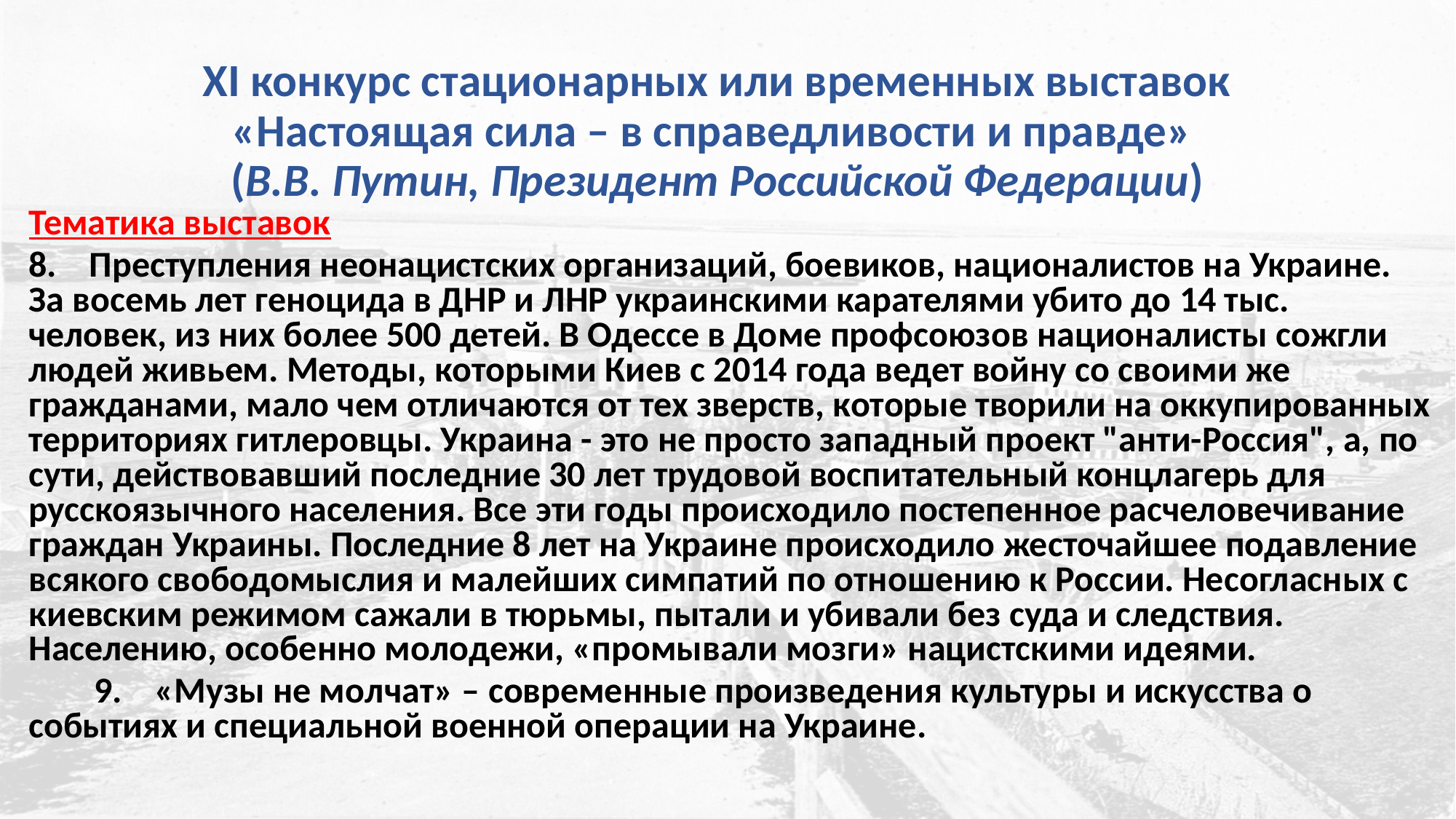

# XI конкурс стационарных или временных выставок «Настоящая сила – в справедливости и правде» (В.В. Путин, Президент Российской Федерации)
Тематика выставок
8.    Преступления неонацистских организаций, боевиков, националистов на Украине. За восемь лет геноцида в ДНР и ЛНР украинскими карателями убито до 14 тыс. человек, из них более 500 детей. В Одессе в Доме профсоюзов националисты сожгли людей живьем. Методы, которыми Киев с 2014 года ведет войну со своими же гражданами, мало чем отличаются от тех зверств, которые творили на оккупированных территориях гитлеровцы. Украина - это не просто западный проект "анти-Россия", а, по сути, действовавший последние 30 лет трудовой воспитательный концлагерь для русскоязычного населения. Все эти годы происходило постепенное расчеловечивание граждан Украины. Последние 8 лет на Украине происходило жесточайшее подавление всякого свободомыслия и малейших симпатий по отношению к России. Несогласных с киевским режимом сажали в тюрьмы, пытали и убивали без суда и следствия. Населению, особенно молодежи, «промывали мозги» нацистскими идеями.
        9.    «Музы не молчат» – современные произведения культуры и искусства о событиях и специальной военной операции на Украине.